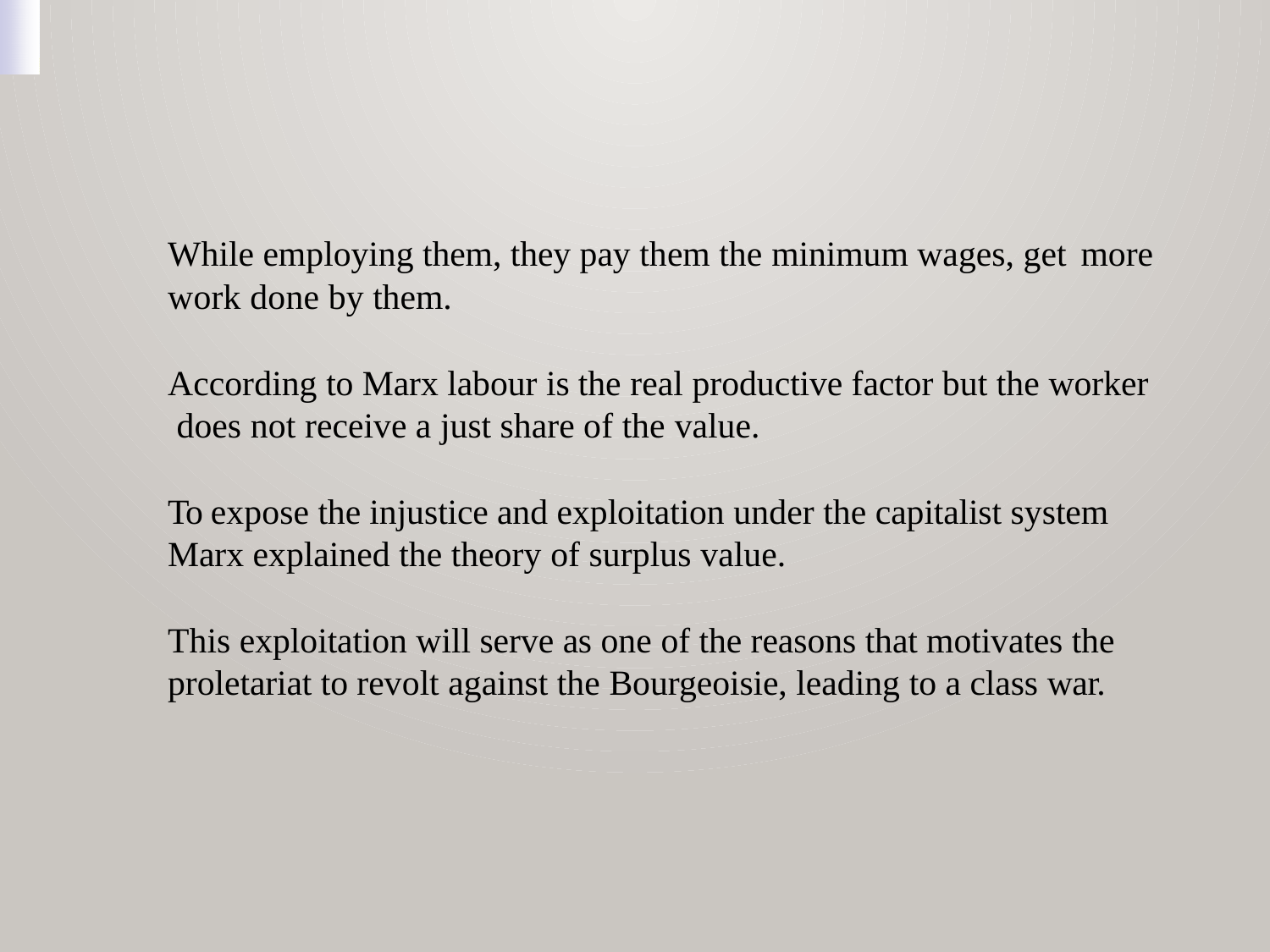

While employing them, they pay them the minimum wages, get more
work done by them.

According to Marx labour is the real productive factor but the worker  does not receive a just share of the value.

To expose the injustice and exploitation under the capitalist system  Marx explained the theory of surplus value.

This exploitation will serve as one of the reasons that motivates the  proletariat to revolt against the Bourgeoisie, leading to a class war.